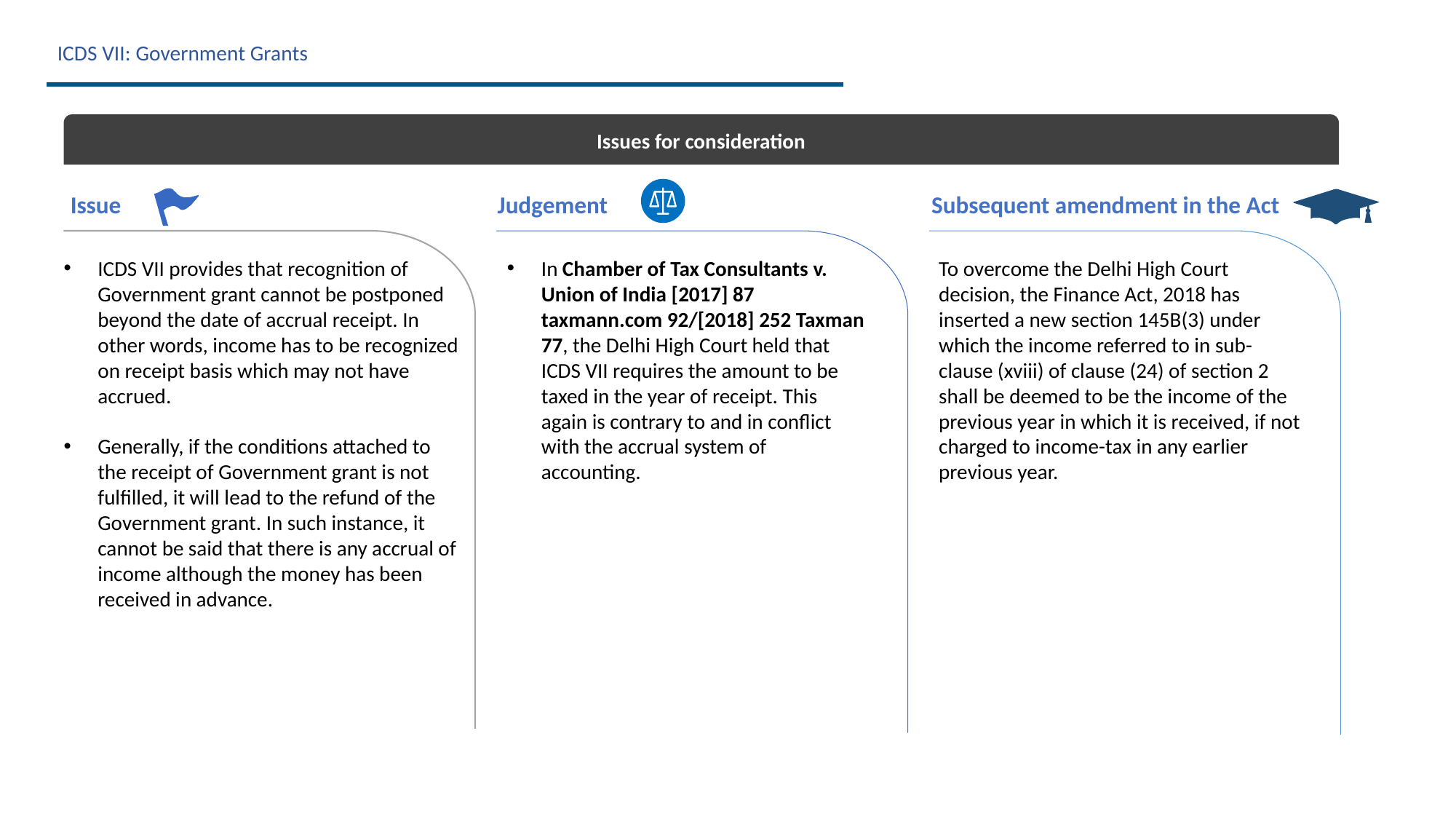

# ICDS VII: Government Grants
Issues for consideration
Issue
Judgement
Subsequent amendment in the Act

ICDS VII provides that recognition of Government grant cannot be postponed beyond the date of accrual receipt. In other words, income has to be recognized on receipt basis which may not have accrued.

Generally, if the conditions attached to the receipt of Government grant is not fulfilled, it will lead to the refund of the Government grant. In such instance, it cannot be said that there is any accrual of income although the money has been received in advance.
In Chamber of Tax Consultants v. Union of India [2017] 87 taxmann.com 92/[2018] 252 Taxman 77, the Delhi High Court held that ICDS VII requires the amount to be taxed in the year of receipt. This again is contrary to and in conflict with the accrual system of accounting.
To overcome the Delhi High Court decision, the Finance Act, 2018 has inserted a new section 145B(3) under which the income referred to in sub-clause (xviii) of clause (24) of section 2 shall be deemed to be the income of the previous year in which it is received, if not charged to income-tax in any earlier previous year.